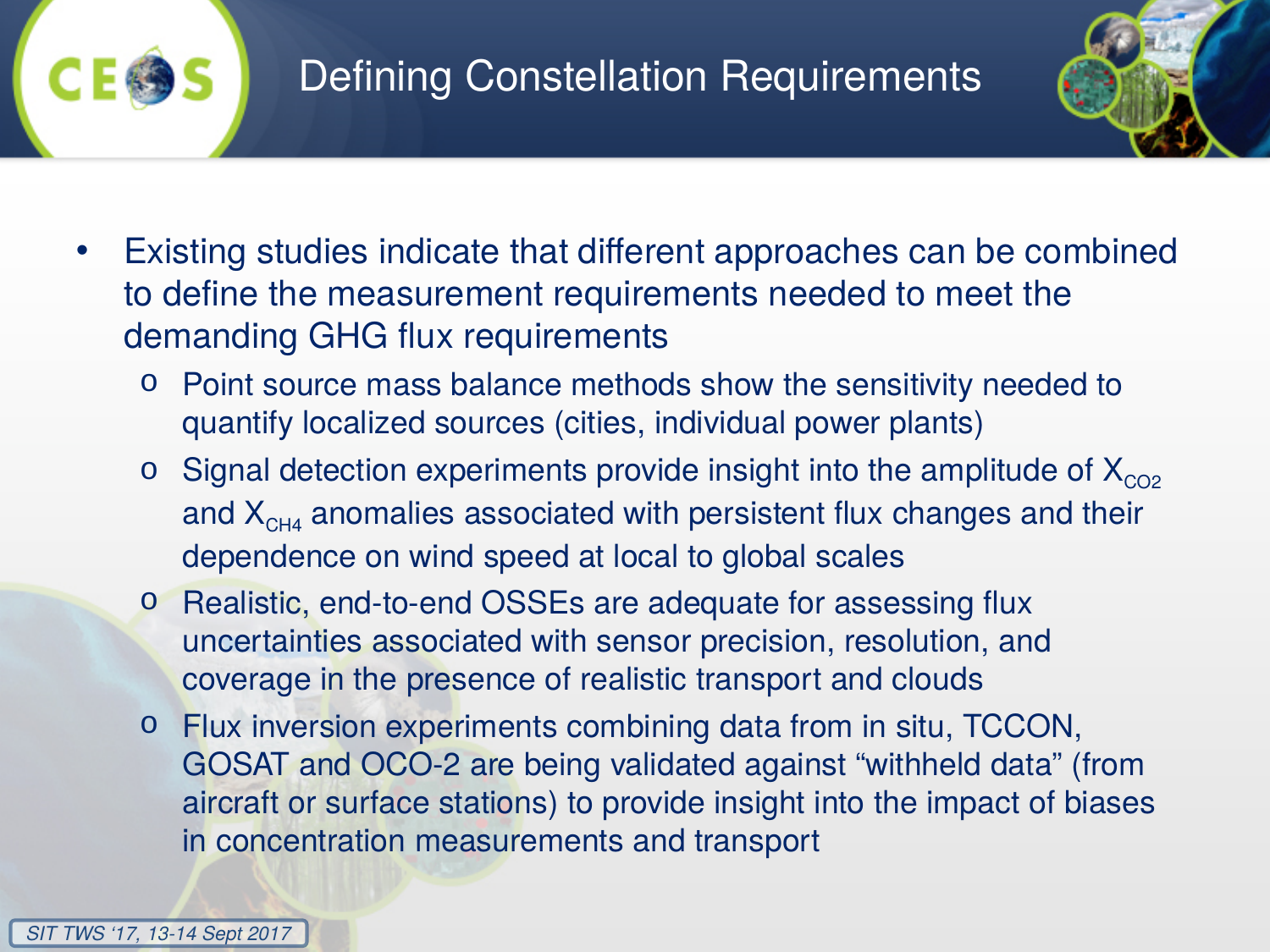

Defining Constellation Requirements
Existing studies indicate that different approaches can be combined to define the measurement requirements needed to meet the demanding GHG flux requirements
Point source mass balance methods show the sensitivity needed to quantify localized sources (cities, individual power plants)
Signal detection experiments provide insight into the amplitude of XCO2 and XCH4 anomalies associated with persistent flux changes and their dependence on wind speed at local to global scales
Realistic, end-to-end OSSEs are adequate for assessing flux uncertainties associated with sensor precision, resolution, and coverage in the presence of realistic transport and clouds
Flux inversion experiments combining data from in situ, TCCON, GOSAT and OCO-2 are being validated against “withheld data” (from aircraft or surface stations) to provide insight into the impact of biases in concentration measurements and transport